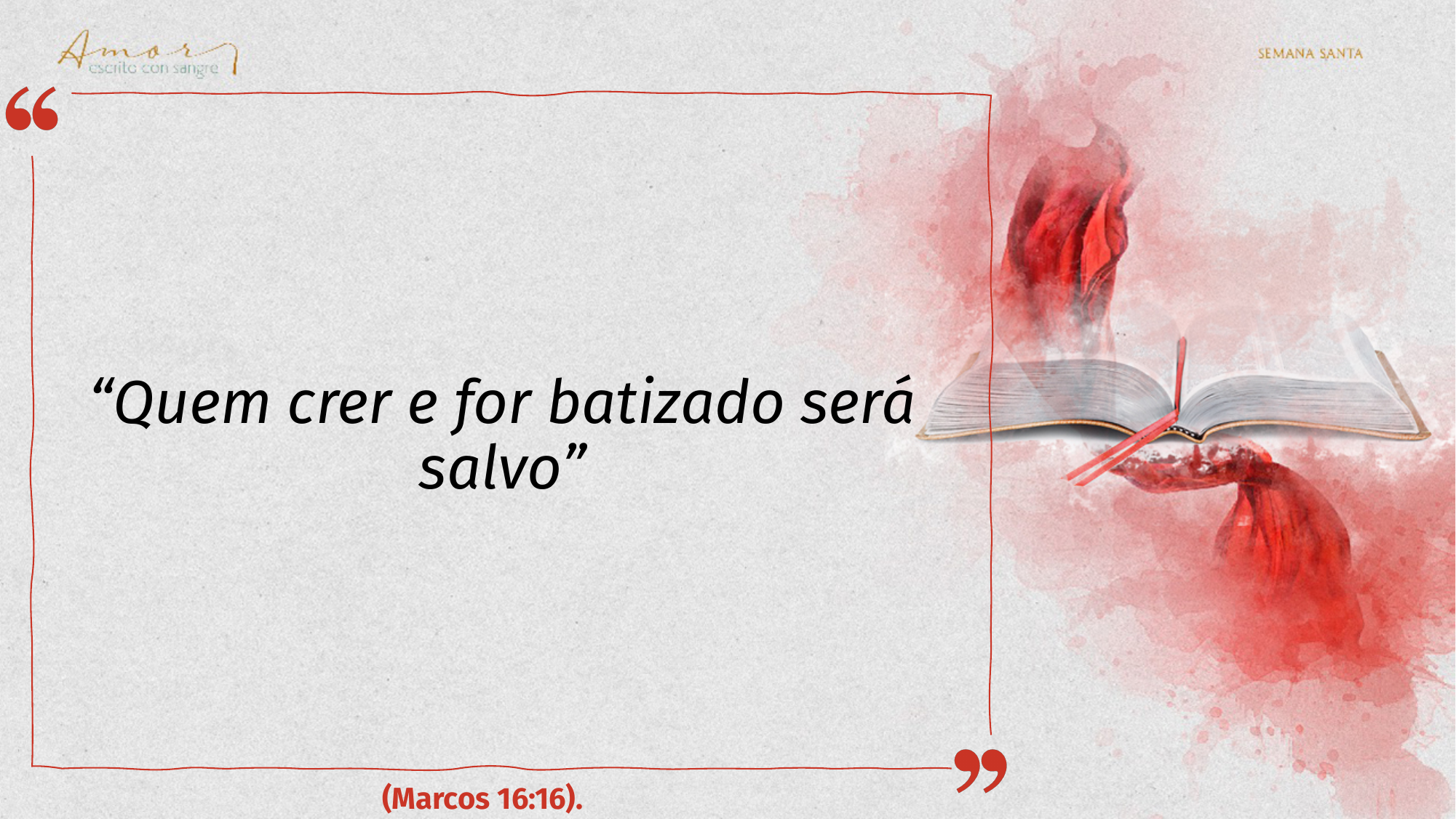

“Quem crer e for batizado será salvo”
(Marcos 16:16).